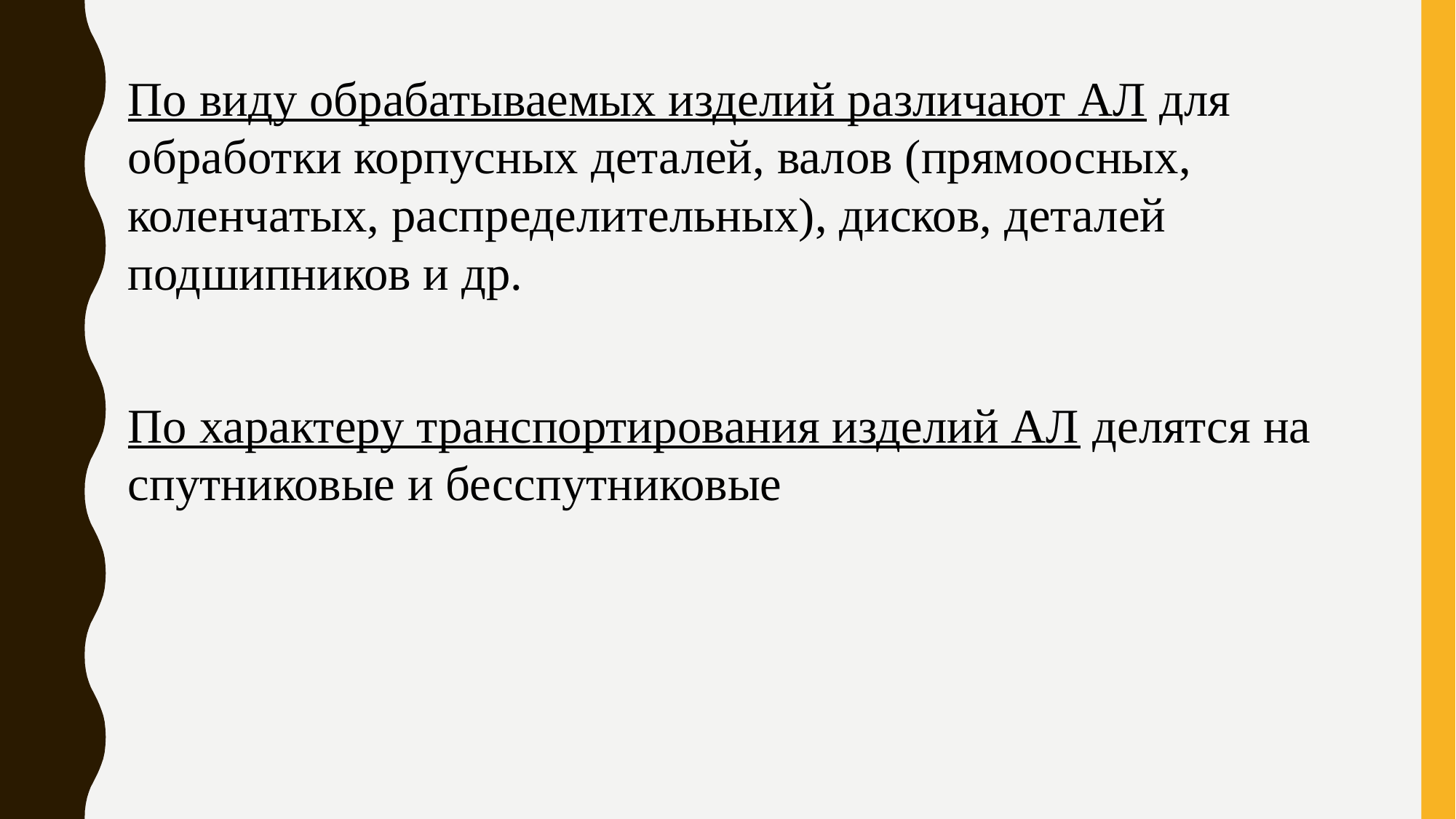

По виду обрабатываемых изделий различают АЛ для обработки корпусных деталей, валов (прямоосных, коленчатых, распределительных), дисков, деталей подшипников и др.
По характеру транспортирования изделий АЛ делятся на спутниковые и бесспутниковые